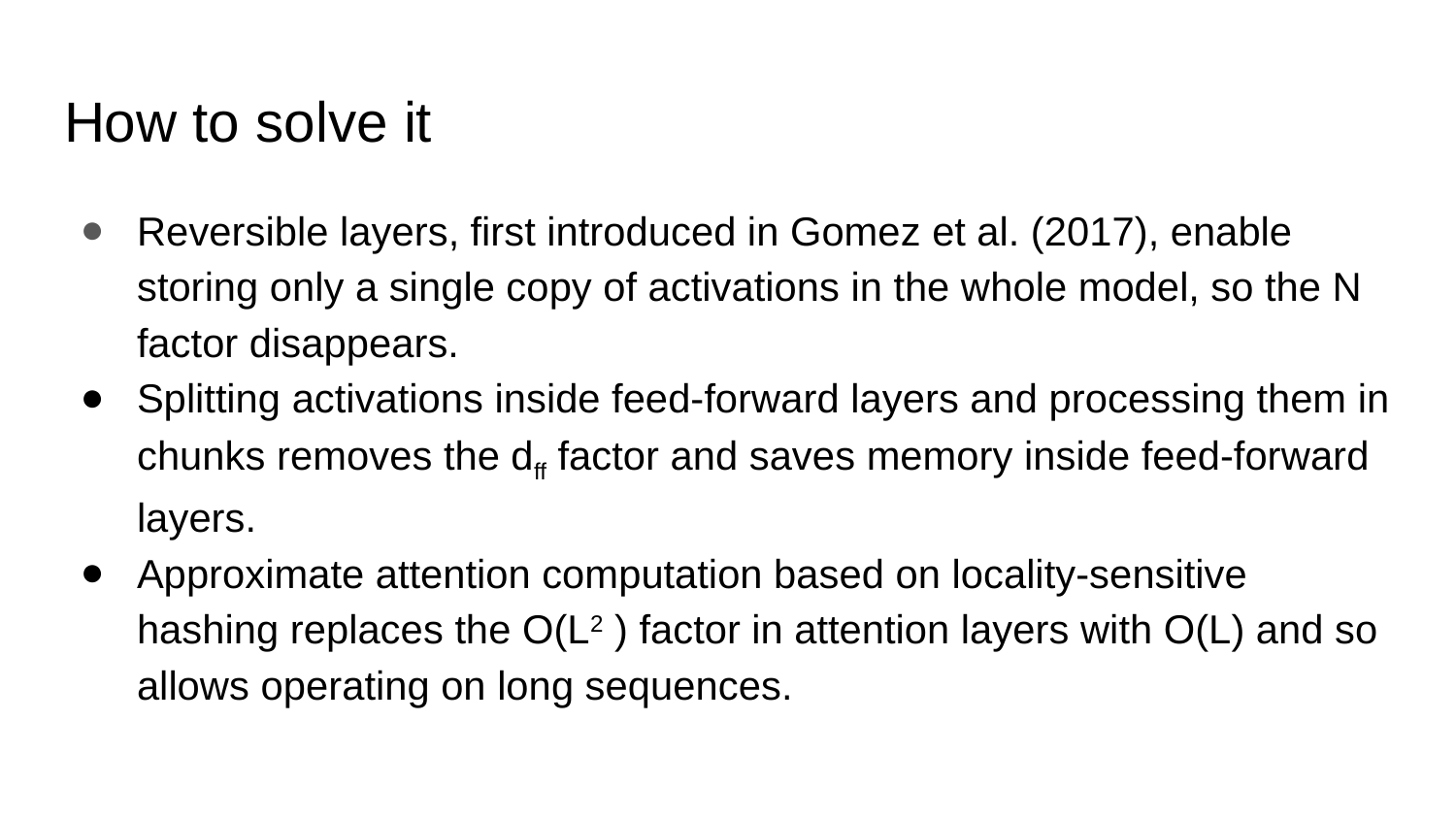

# How to solve it
Reversible layers, first introduced in Gomez et al. (2017), enable storing only a single copy of activations in the whole model, so the N factor disappears.
Splitting activations inside feed-forward layers and processing them in chunks removes the dff factor and saves memory inside feed-forward layers.
Approximate attention computation based on locality-sensitive hashing replaces the O(L2 ) factor in attention layers with O(L) and so allows operating on long sequences.